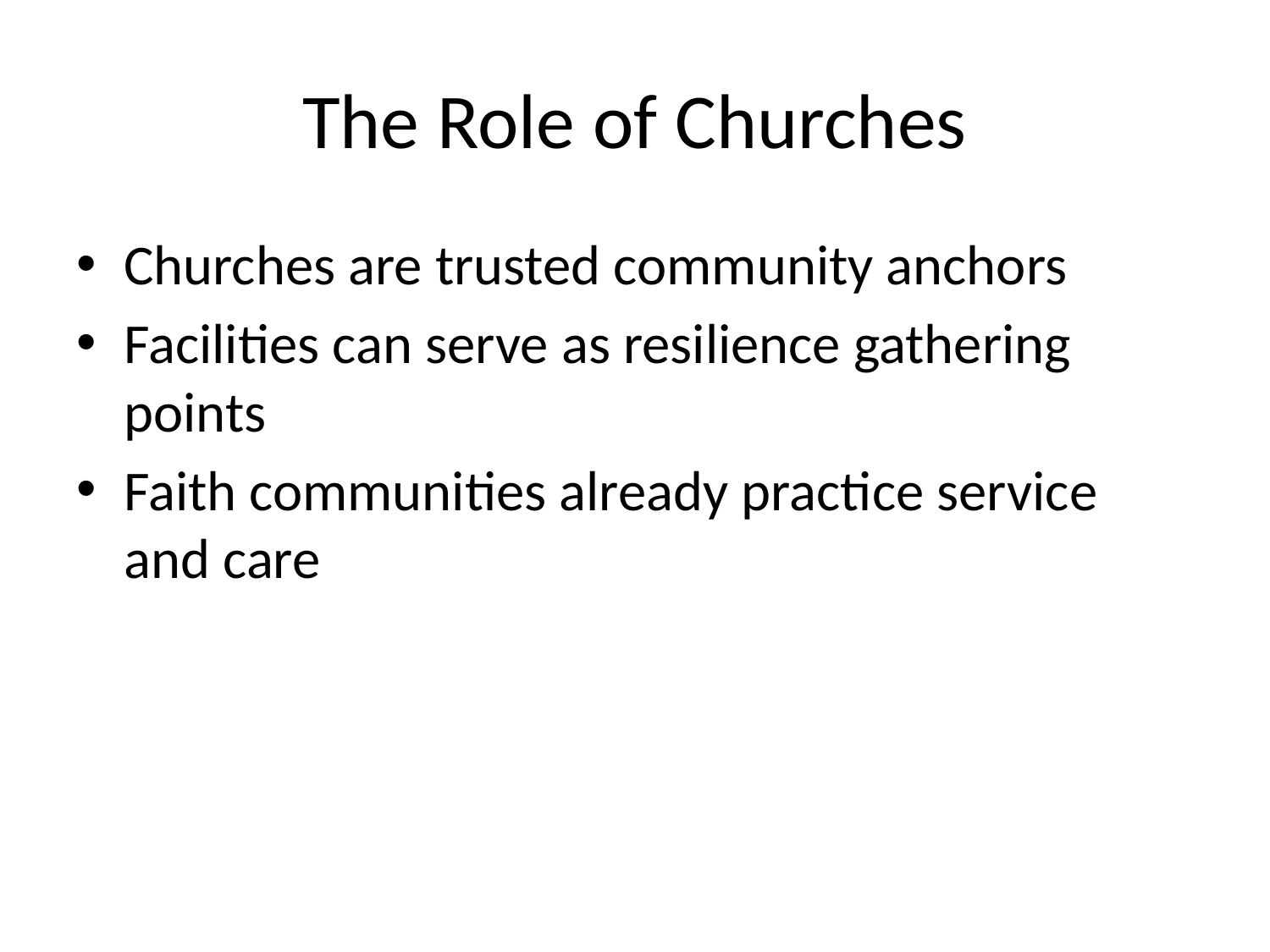

# The Role of Churches
Churches are trusted community anchors
Facilities can serve as resilience gathering points
Faith communities already practice service and care